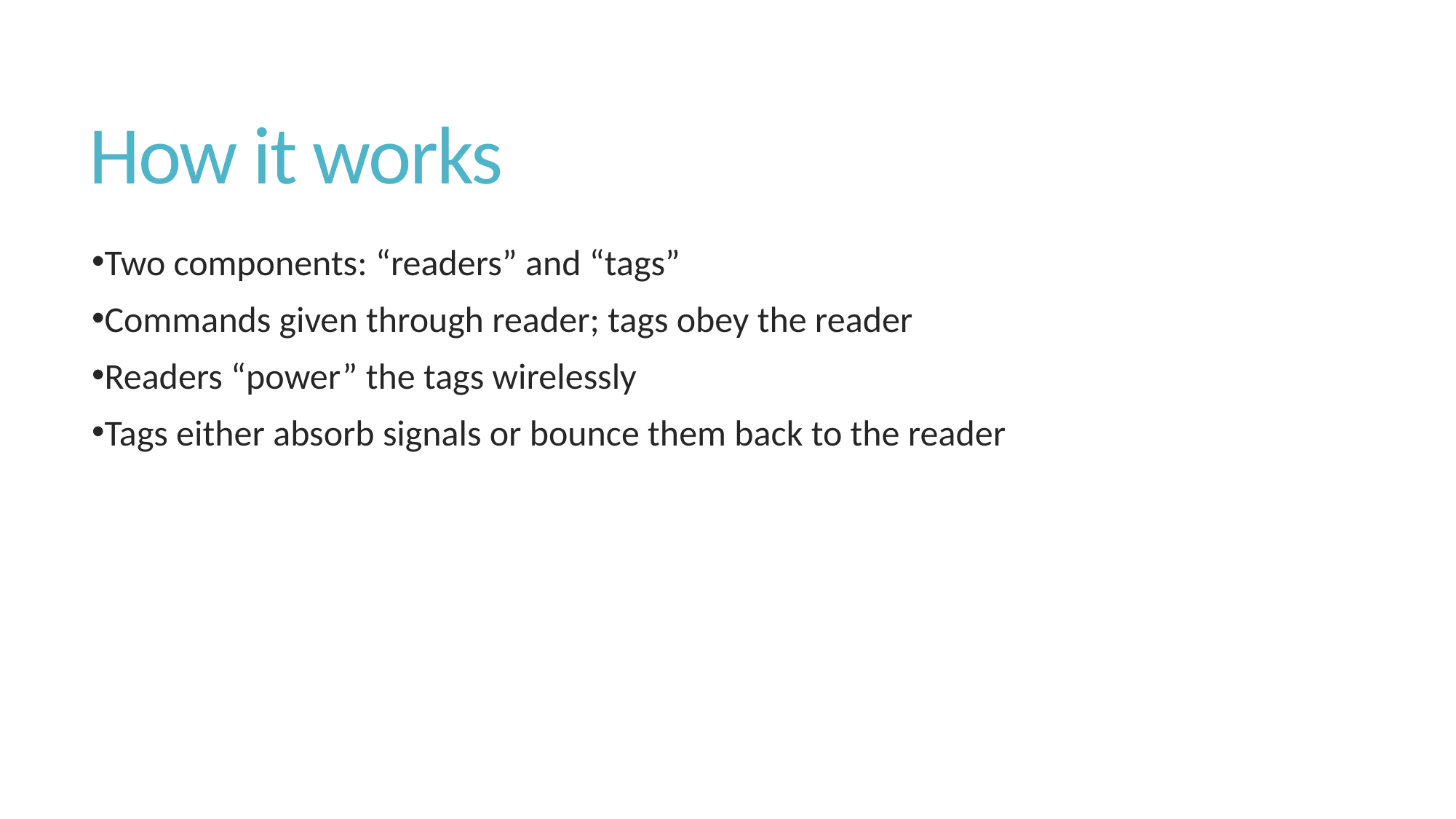

# How it works
Two components: “readers” and “tags”
Commands given through reader; tags obey the reader
Readers “power” the tags wirelessly
Tags either absorb signals or bounce them back to the reader